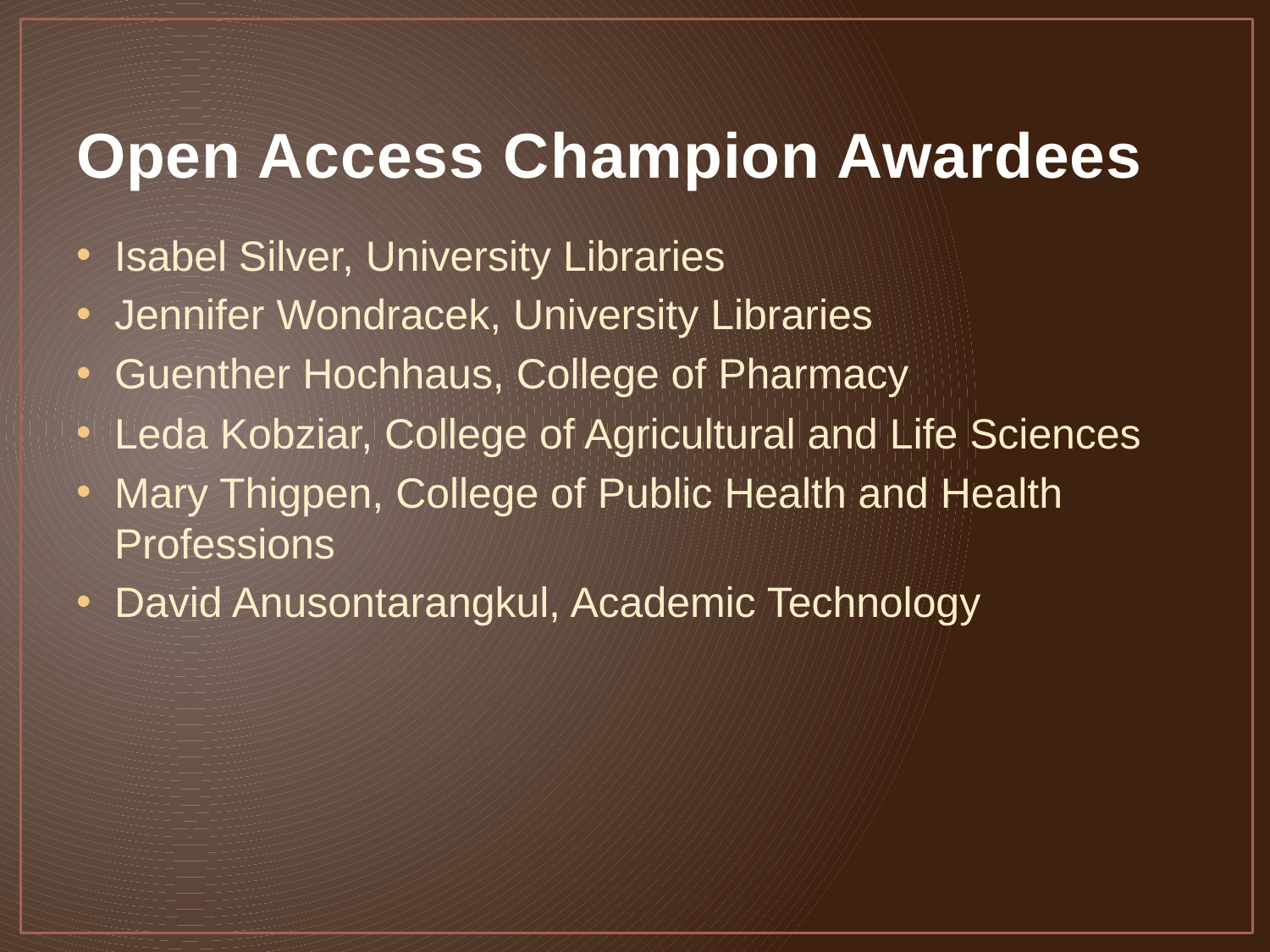

# Open Access Champion Awardees
Isabel Silver, University Libraries
Jennifer Wondracek, University Libraries
Guenther Hochhaus, College of Pharmacy
Leda Kobziar, College of Agricultural and Life Sciences
Mary Thigpen, College of Public Health and Health Professions
David Anusontarangkul, Academic Technology